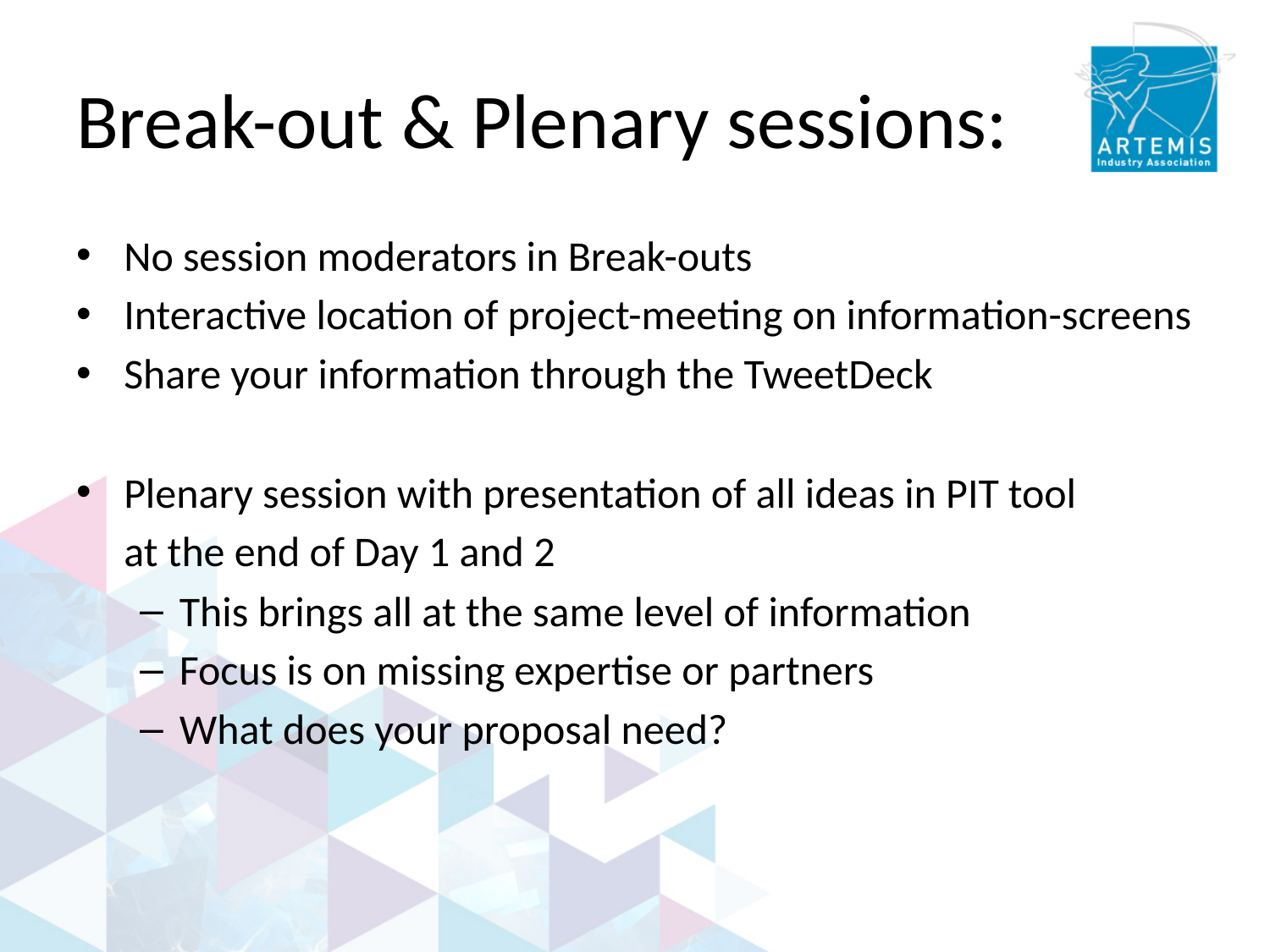

# Break-out & Plenary sessions:
No session moderators in Break-outs
Interactive location of project-meeting on information-screens
Share your information through the TweetDeck

Plenary session with presentation of all ideas in PIT tool
     at the end of Day 1 and 2
This brings all at the same level of information
Focus is on missing expertise or partners
What does your proposal need?